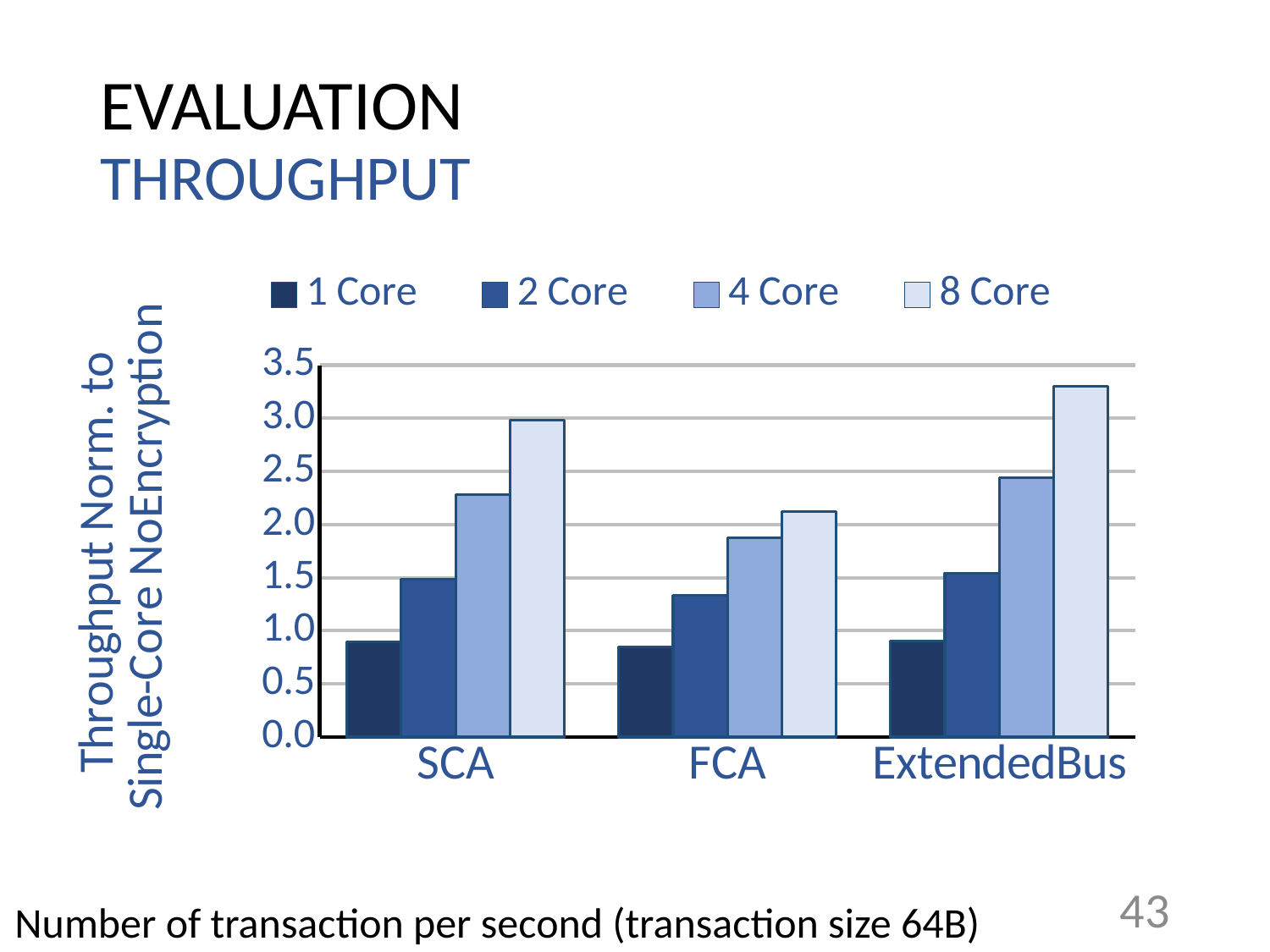

# EVALUATION THROUGHPUT

### Chart

| Category | 1 Core | 2 Core | 4 Core | 8 Core |
|---|---|---|---|---|
| SCA | 0.8986332314 | 1.48562473 | 2.28316268 | 2.982069202 |
| FCA | 0.8452555551000001 | 1.332453705 | 1.873941441 | 2.124780622 |
| ExtendedBus | 0.9042762781 | 1.541714006 | 2.444223864 | 3.301169587 |
43
Number of transaction per second (transaction size 64B)